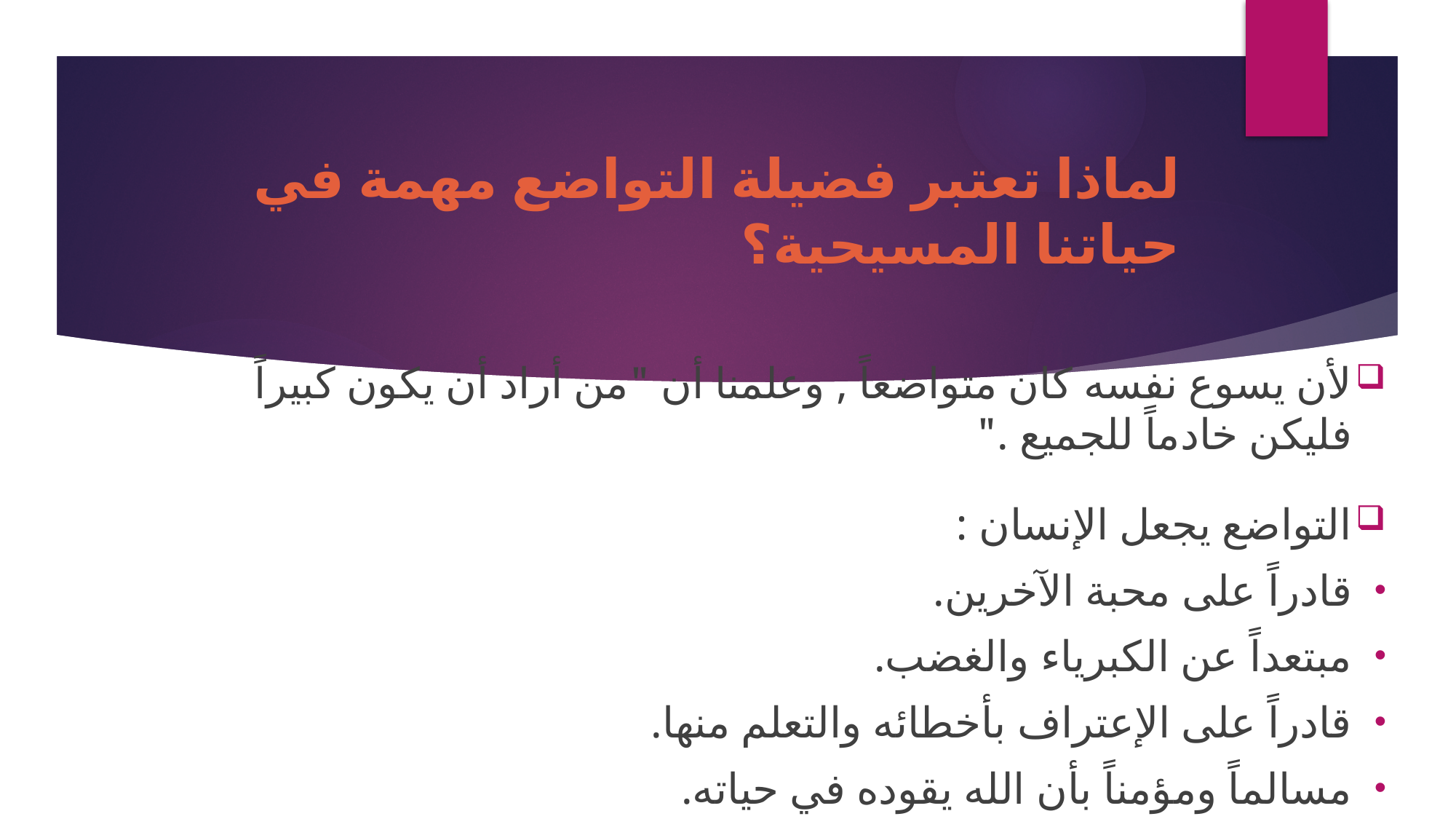

# لماذا تعتبر فضيلة التواضع مهمة في حياتنا المسيحية؟
لأن يسوع نفسه كان متواضعاً , وعلمنا أن "من أراد أن يكون كبيراً فليكن خادماً للجميع ."

التواضع يجعل الإنسان :
قادراً على محبة الآخرين.
مبتعداً عن الكبرياء والغضب.
قادراً على الإعتراف بأخطائه والتعلم منها.
مسالماً ومؤمناً بأن الله يقوده في حياته.